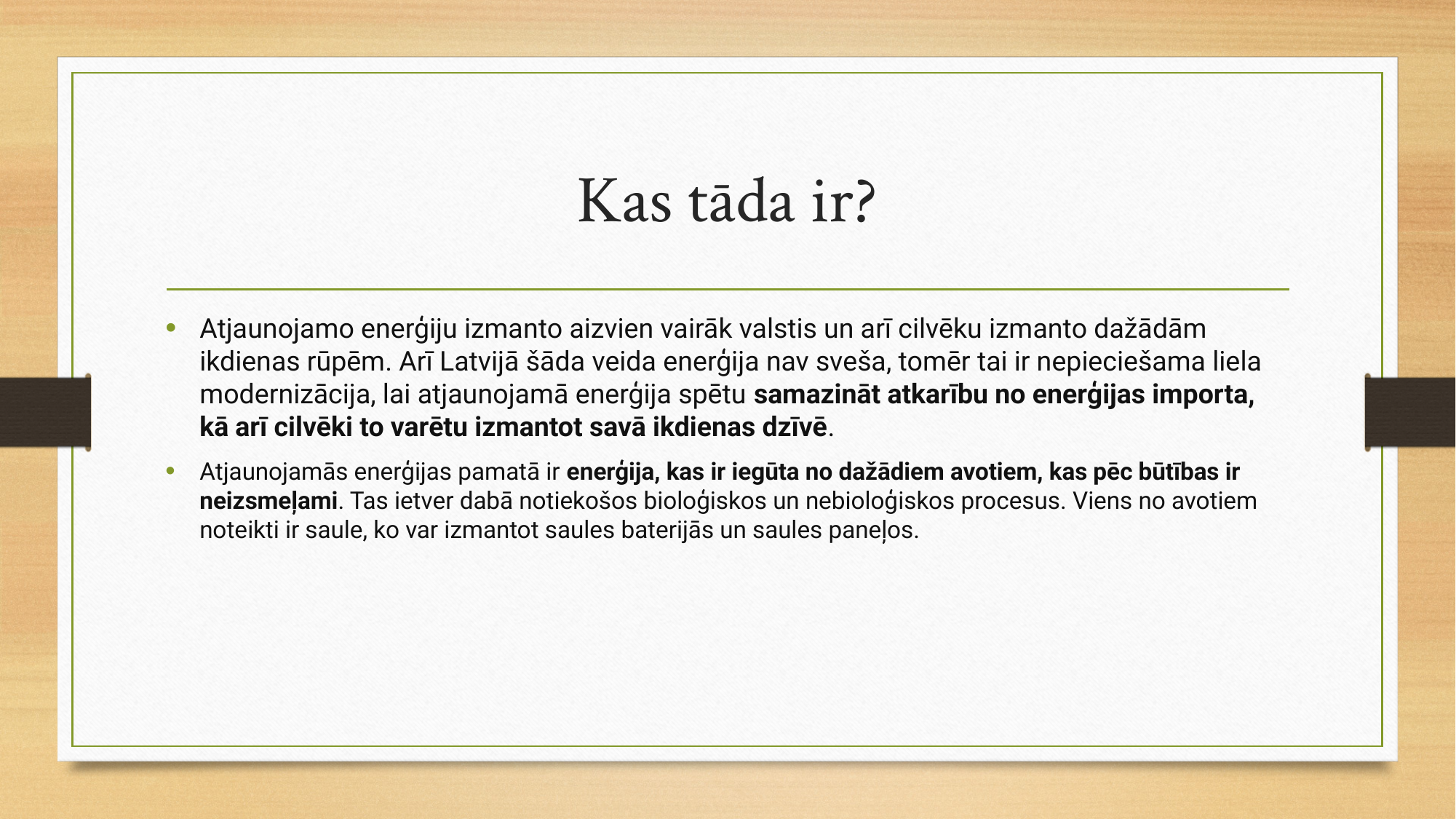

# Kas tāda ir?
Atjaunojamo enerģiju izmanto aizvien vairāk valstis un arī cilvēku izmanto dažādām ikdienas rūpēm. Arī Latvijā šāda veida enerģija nav sveša, tomēr tai ir nepieciešama liela modernizācija, lai atjaunojamā enerģija spētu samazināt atkarību no enerģijas importa, kā arī cilvēki to varētu izmantot savā ikdienas dzīvē.
Atjaunojamās enerģijas pamatā ir enerģija, kas ir iegūta no dažādiem avotiem, kas pēc būtības ir neizsmeļami. Tas ietver dabā notiekošos bioloģiskos un nebioloģiskos procesus. Viens no avotiem noteikti ir saule, ko var izmantot saules baterijās un saules paneļos.